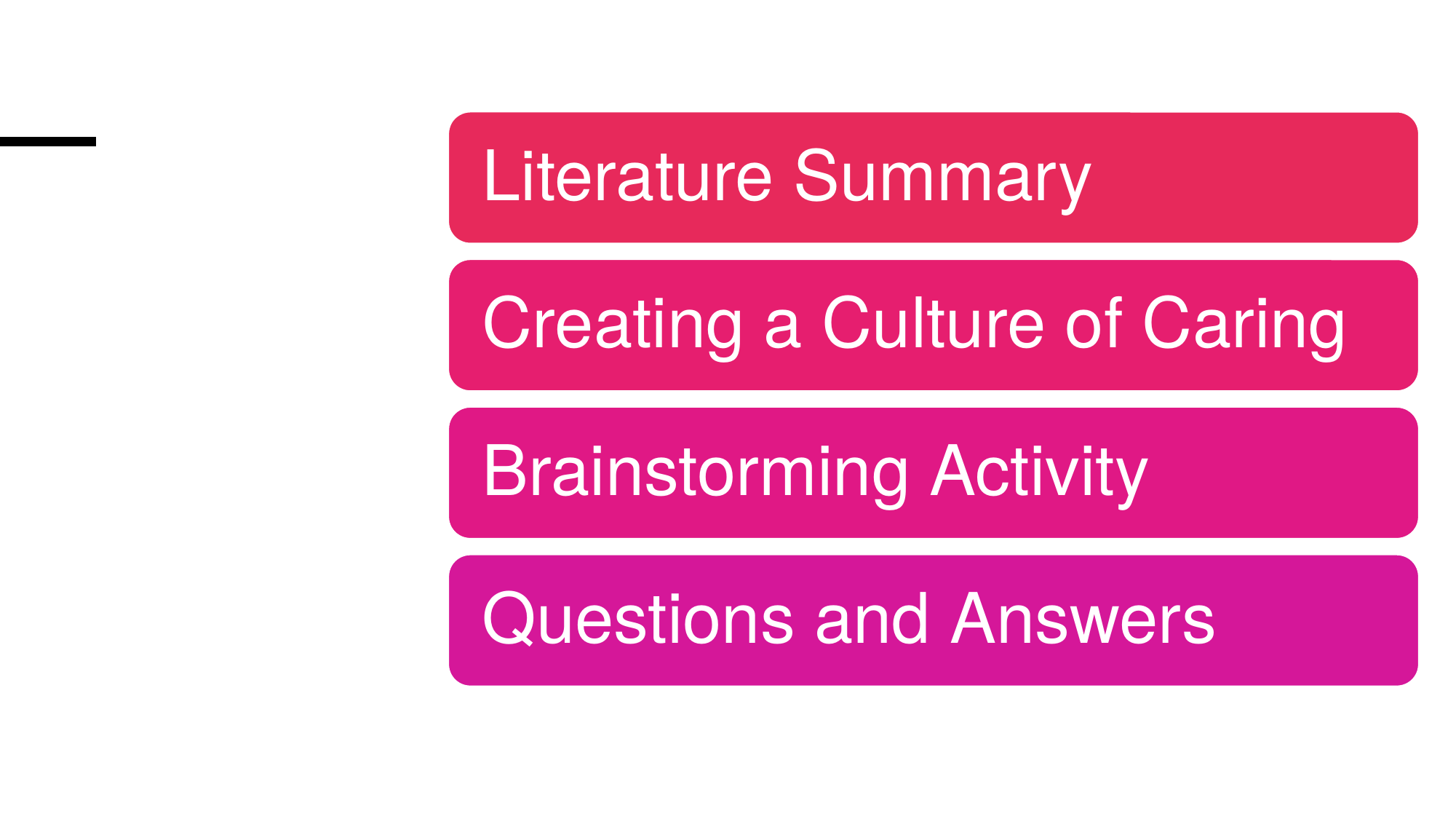

Literature Summary
Creating a Culture of Caring
Brainstorming Activity
Questions and Answers